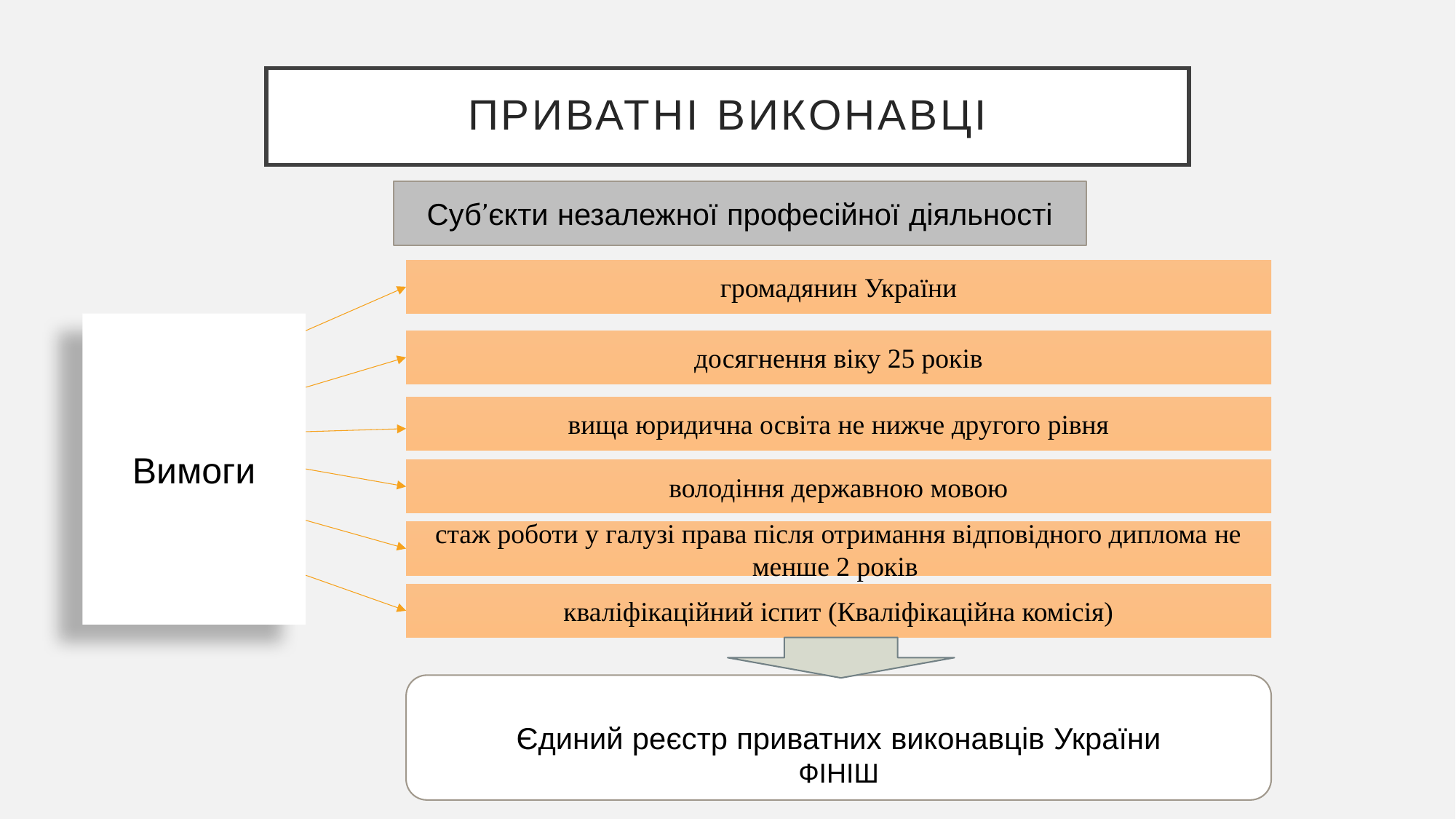

# Приватні виконавці
Суб’єкти незалежної професійної діяльності
громадянин України
Вимоги
досягнення віку 25 років
вища юридична освіта не нижче другого рівня
володіння державною мовою
стаж роботи у галузі права після отримання відповідного диплома не менше 2 років
кваліфікаційний іспит (Кваліфікаційна комісія)

Єдиний реєстр приватних виконавців України
ФІНІШ